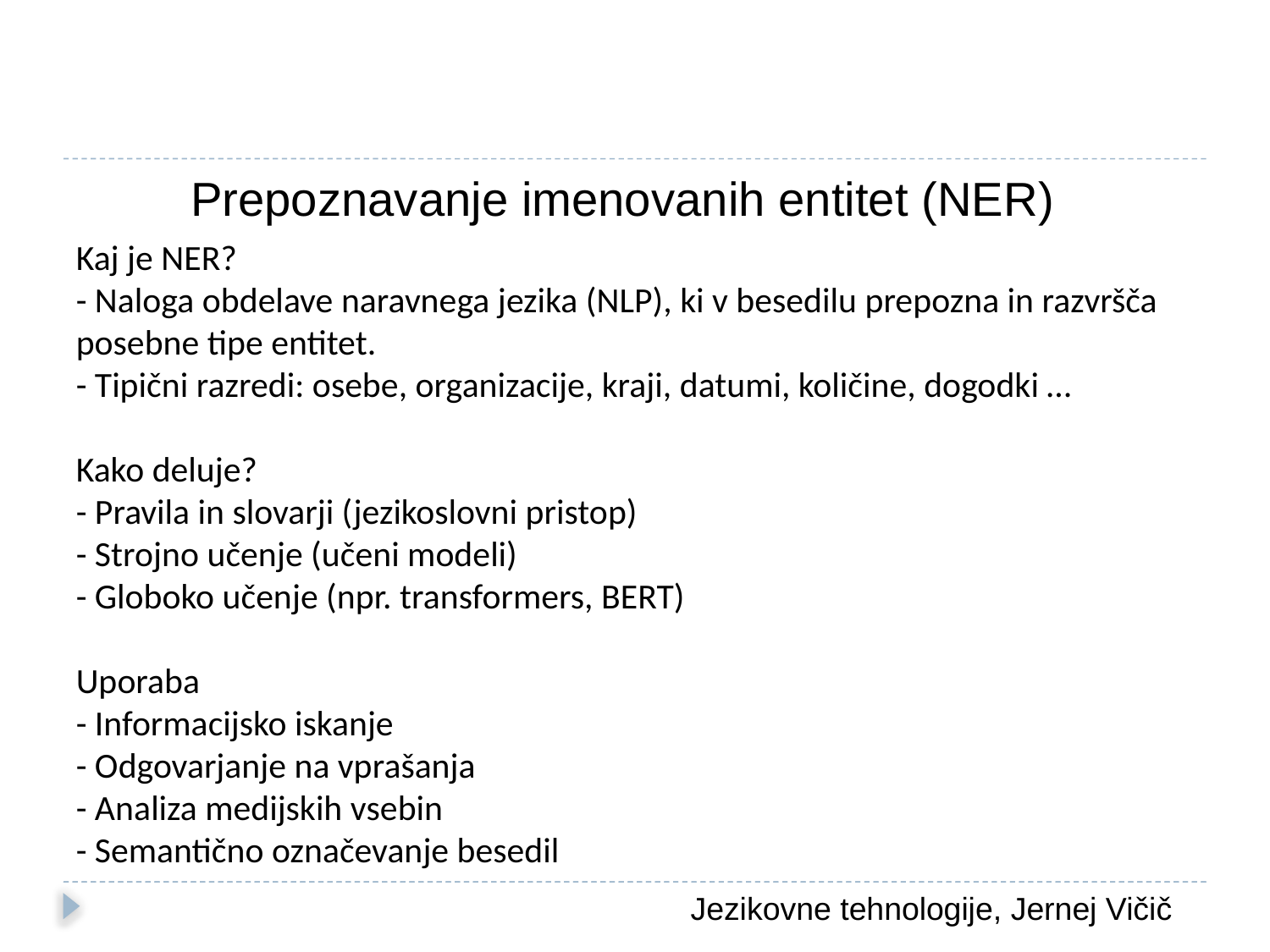

Prepoznavanje imenovanih entitet (NER)

Kaj je NER?
- Naloga obdelave naravnega jezika (NLP), ki v besedilu prepozna in razvršča posebne tipe entitet.
- Tipični razredi: osebe, organizacije, kraji, datumi, količine, dogodki …
Kako deluje?
- Pravila in slovarji (jezikoslovni pristop)
- Strojno učenje (učeni modeli)
- Globoko učenje (npr. transformers, BERT)
Uporaba
- Informacijsko iskanje
- Odgovarjanje na vprašanja
- Analiza medijskih vsebin
- Semantično označevanje besedil